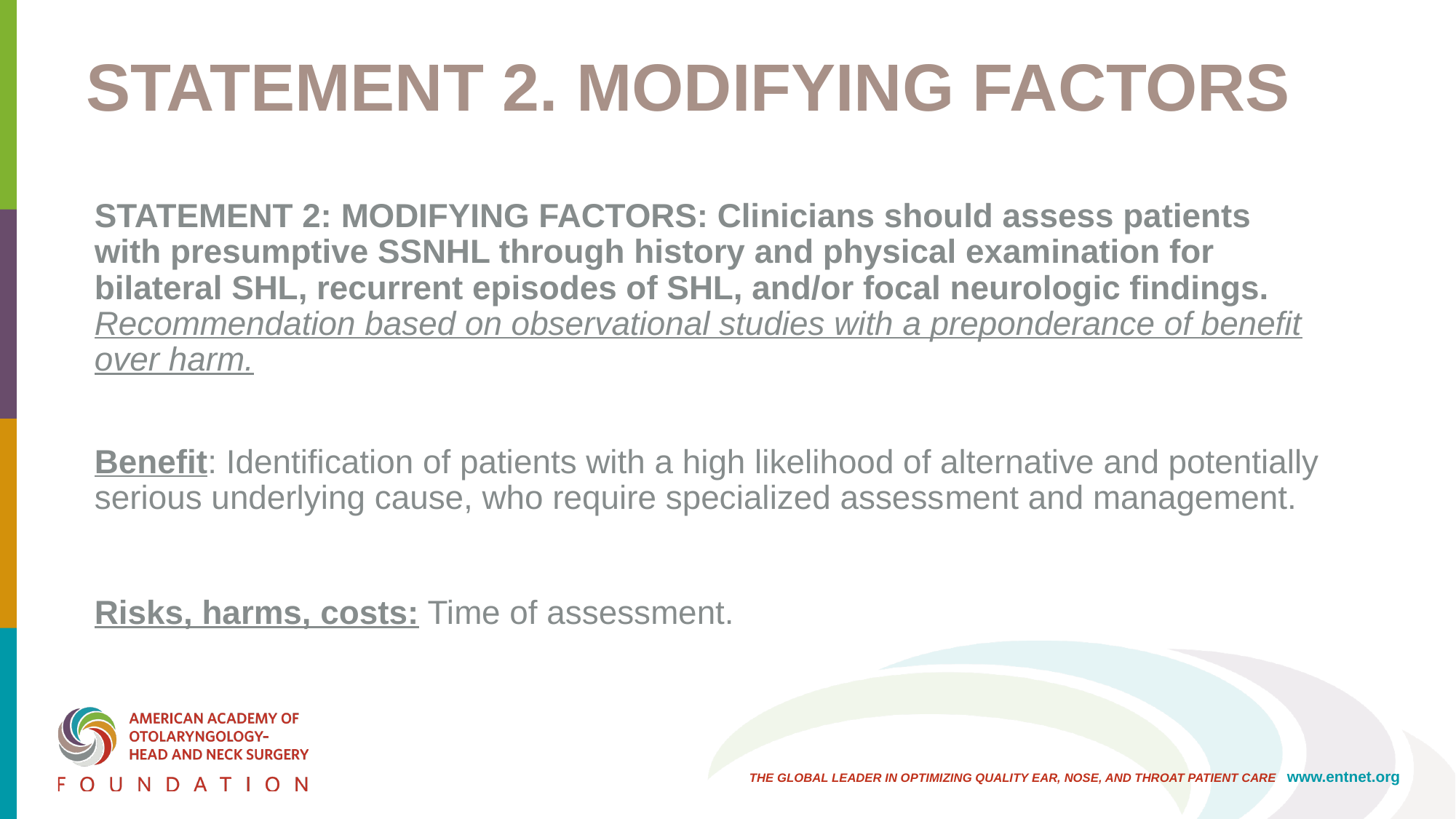

# STATEMENT 2. MODIFYING FACTORS
STATEMENT 2: MODIFYING FACTORS: Clinicians should assess patients with presumptive SSNHL through history and physical examination for bilateral SHL, recur­rent episodes of SHL, and/or focal neurologic findings. Recommendation based on observational studies with a preponderance of benefit over harm.

Benefit: Identification of patients with a high likelihood of alternative and potentially serious underlying cause, who require specialized assess­ment and management.

Risks, harms, costs: Time of assessment.